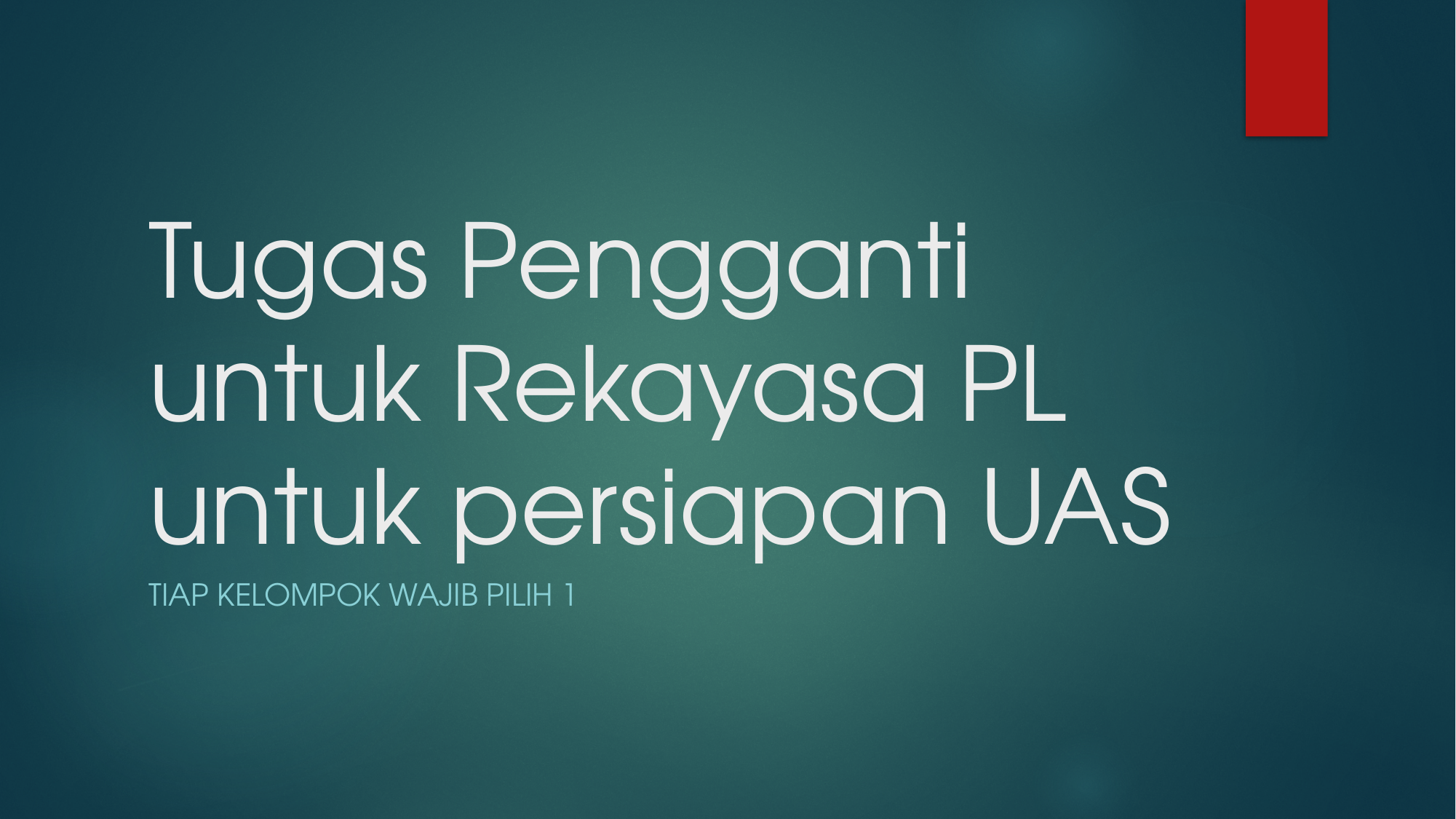

# Tugas Pengganti untuk Rekayasa PL untuk persiapan UAS
Tiap Kelompok wajib pilih 1